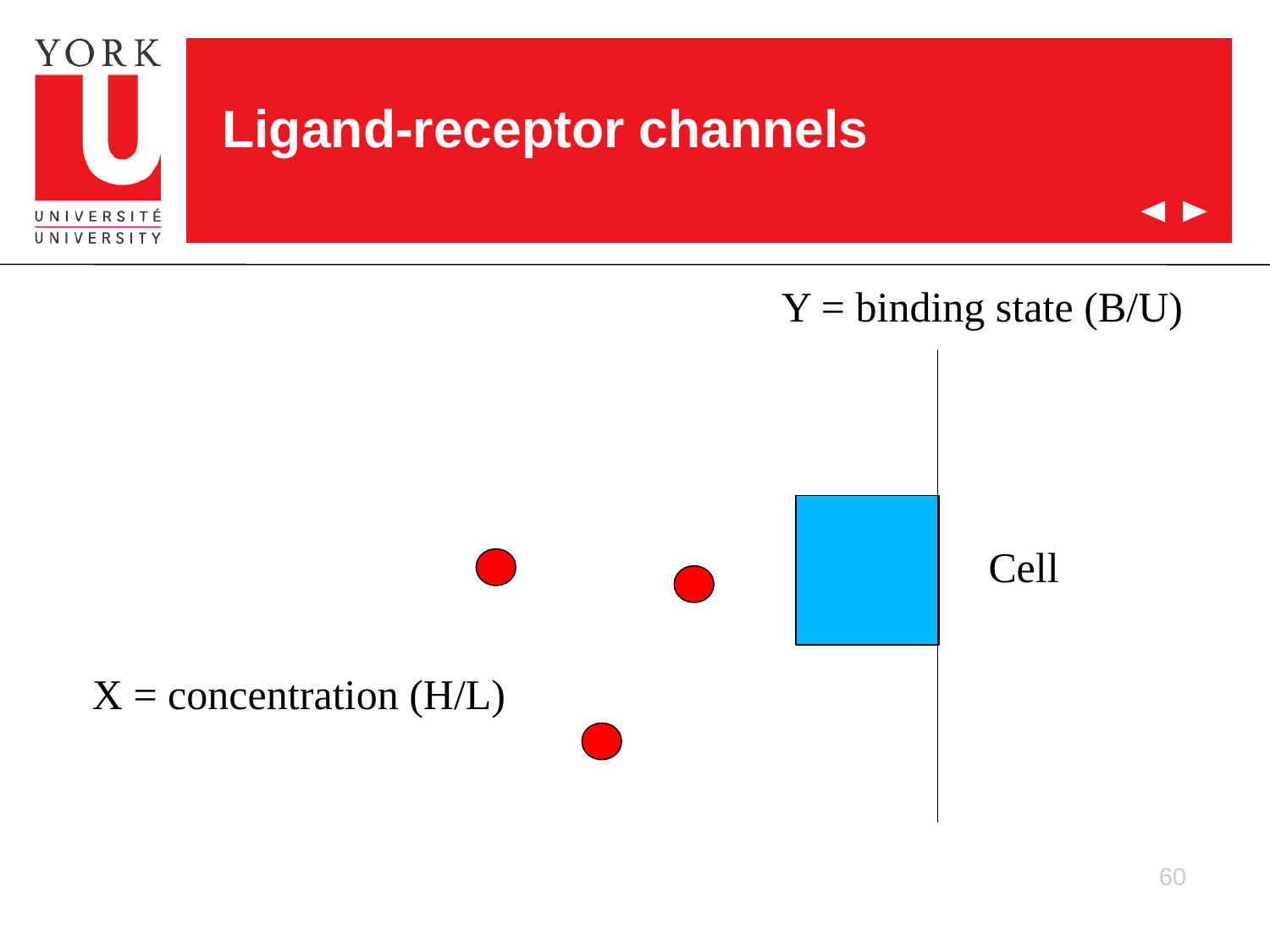

Ligand-receptor channels
Y = binding state (B/U)

Cell

X = concentration (H/L)

60